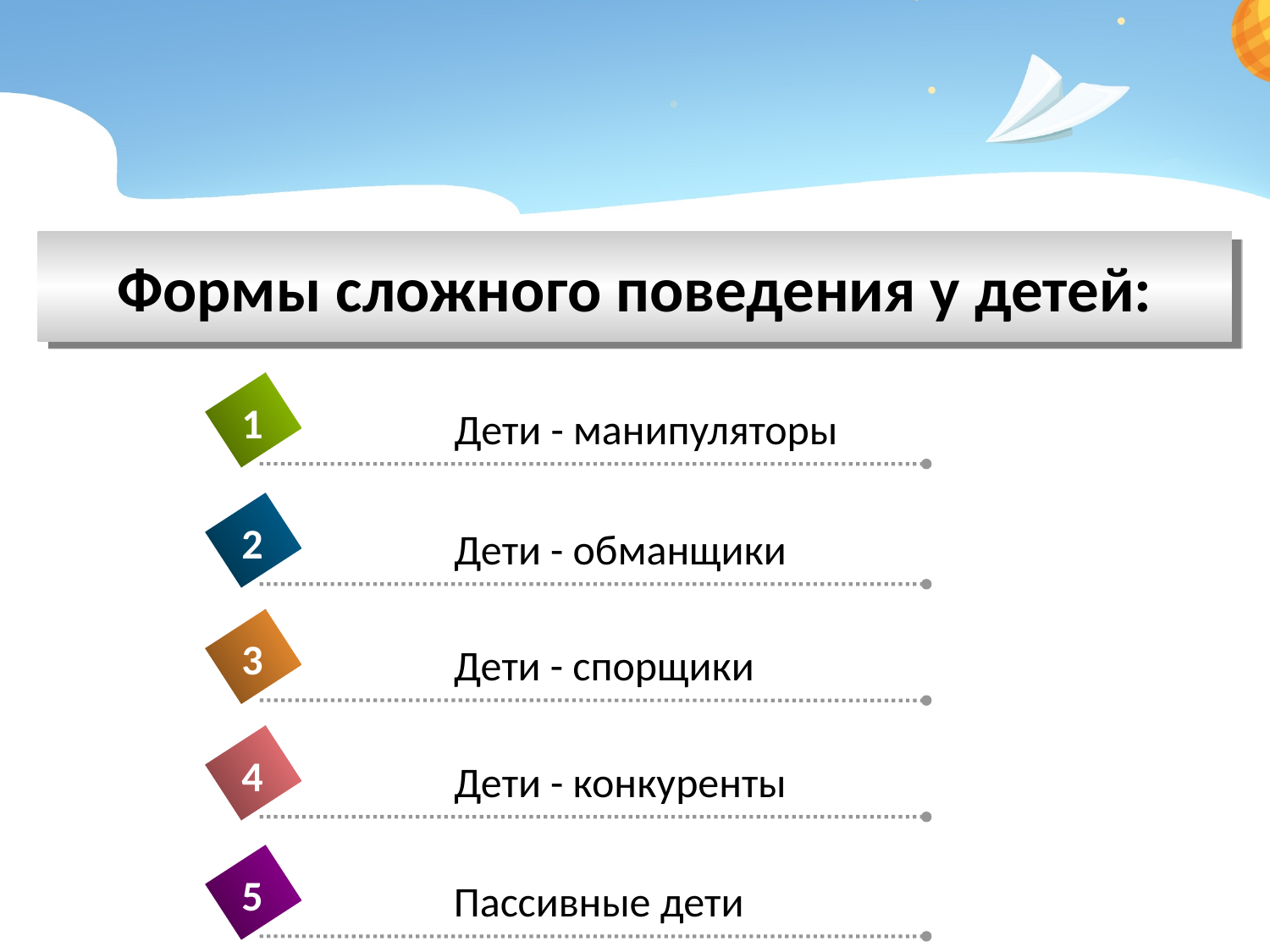

Формы сложного поведения у детей:

1
Дети - манипуляторы

2
Дети - обманщики

3
Дети - спорщики

4
Дети - конкуренты

5
Пассивные дети